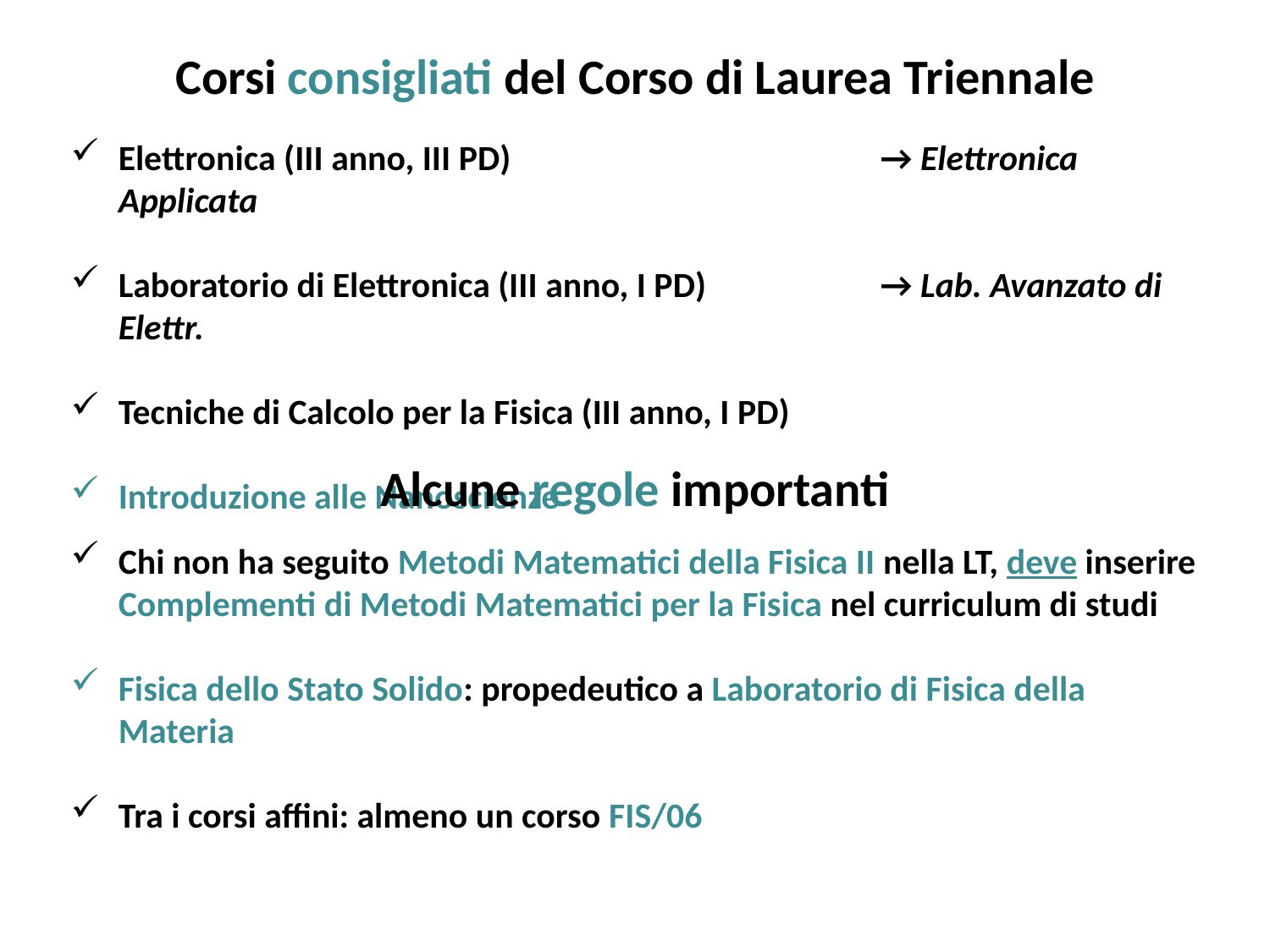

Corsi consigliati del Corso di Laurea Triennale
Elettronica (III anno, III PD)			→ Elettronica Applicata

Laboratorio di Elettronica (III anno, I PD)		→ Lab. Avanzato di Elettr.

Tecniche di Calcolo per la Fisica (III anno, I PD)

Introduzione alle Nanoscienze
Alcune regole importanti
Chi non ha seguito Metodi Matematici della Fisica II nella LT, deve inserire Complementi di Metodi Matematici per la Fisica nel curriculum di studi

Fisica dello Stato Solido: propedeutico a Laboratorio di Fisica della Materia

Tra i corsi affini: almeno un corso FIS/06